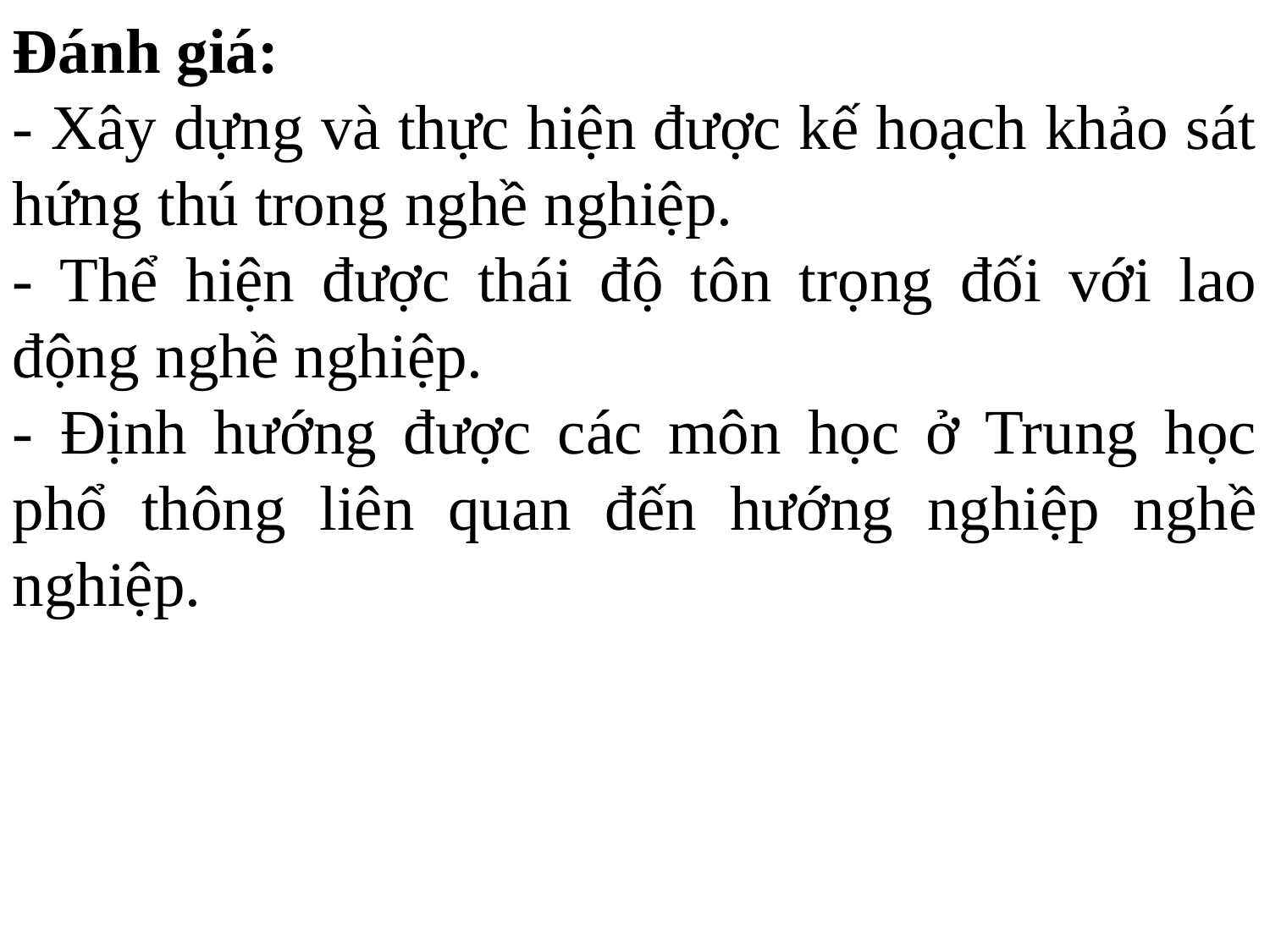

Đánh giá:
- Xây dựng và thực hiện được kế hoạch khảo sát hứng thú trong nghề nghiệp.
- Thể hiện được thái độ tôn trọng đối với lao động nghề nghiệp.
- Định hướng được các môn học ở Trung học phổ thông liên quan đến hướng nghiệp nghề nghiệp.